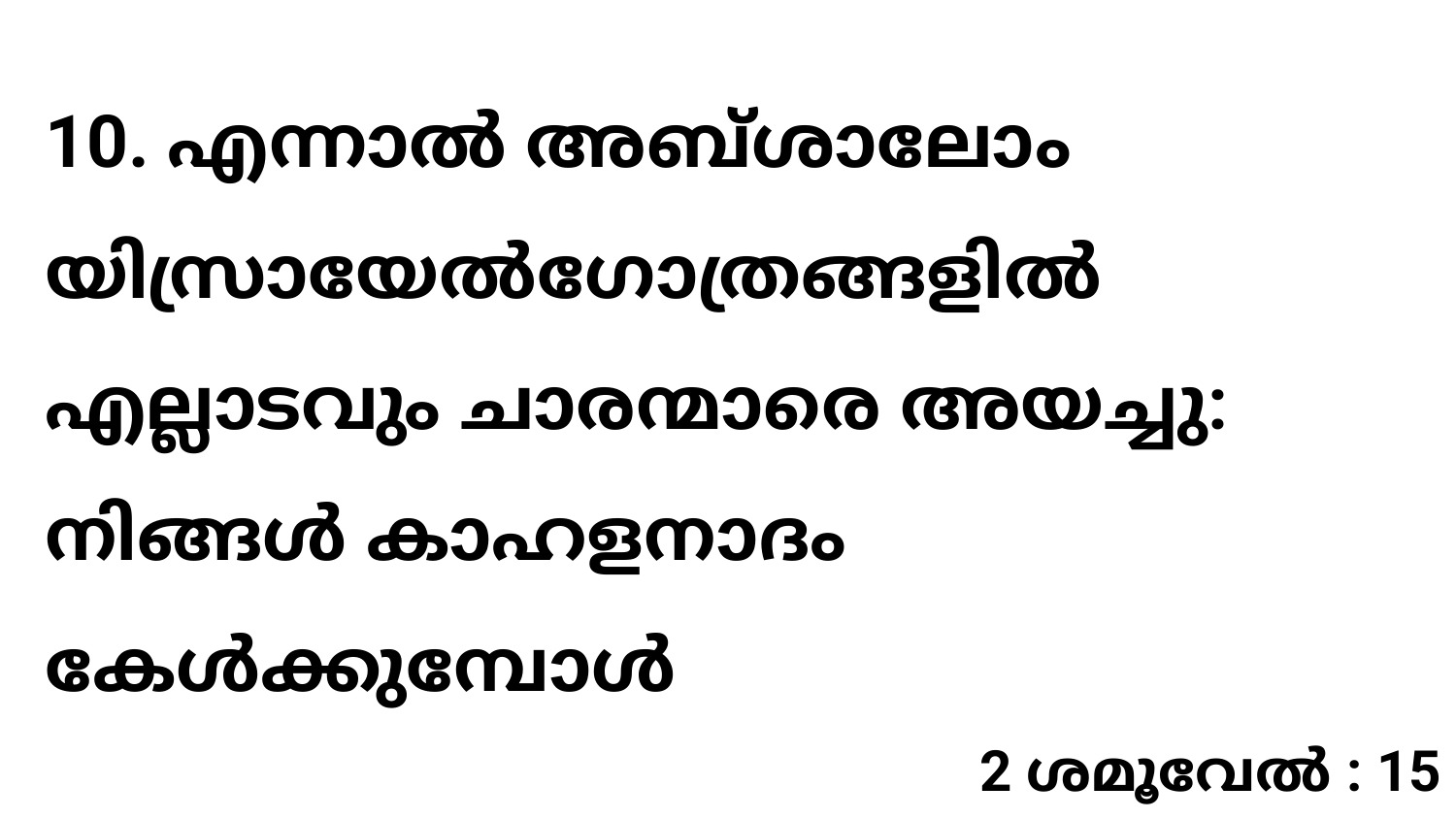

10. എന്നാൽ അബ്ശാലോം യിസ്രായേൽഗോത്രങ്ങളിൽ എല്ലാടവും ചാരന്മാരെ അയച്ചു: നിങ്ങൾ കാഹളനാദം കേൾക്കുമ്പോൾ
2 ശമൂവേൽ : 15